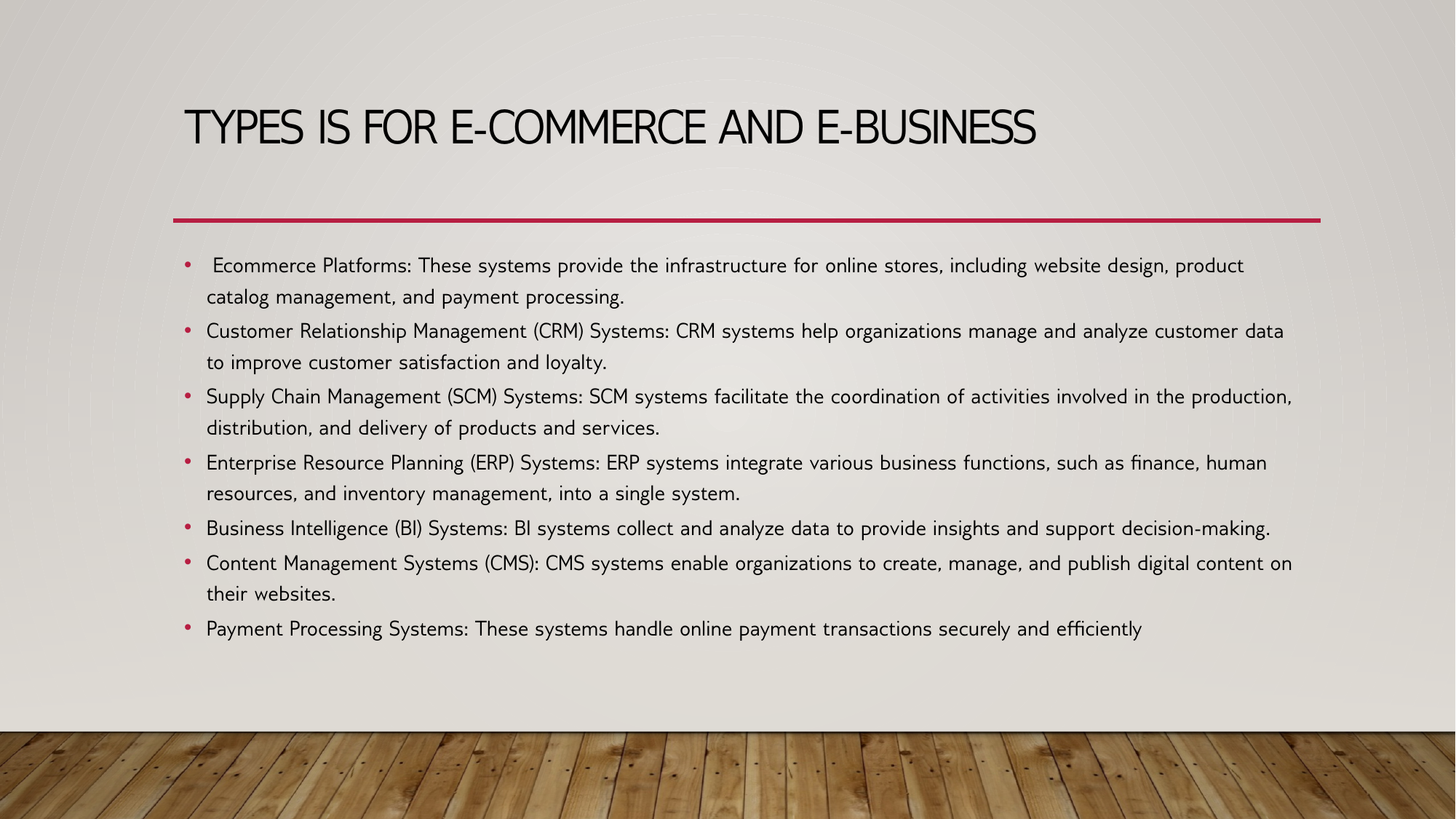

# Types IS for E-commerce and E-business
 Ecommerce Platforms: These systems provide the infrastructure for online stores, including website design, product catalog management, and payment processing.
Customer Relationship Management (CRM) Systems: CRM systems help organizations manage and analyze customer data to improve customer satisfaction and loyalty.
Supply Chain Management (SCM) Systems: SCM systems facilitate the coordination of activities involved in the production, distribution, and delivery of products and services.
Enterprise Resource Planning (ERP) Systems: ERP systems integrate various business functions, such as finance, human resources, and inventory management, into a single system.
Business Intelligence (BI) Systems: BI systems collect and analyze data to provide insights and support decision-making.
Content Management Systems (CMS): CMS systems enable organizations to create, manage, and publish digital content on their websites.
Payment Processing Systems: These systems handle online payment transactions securely and efficiently